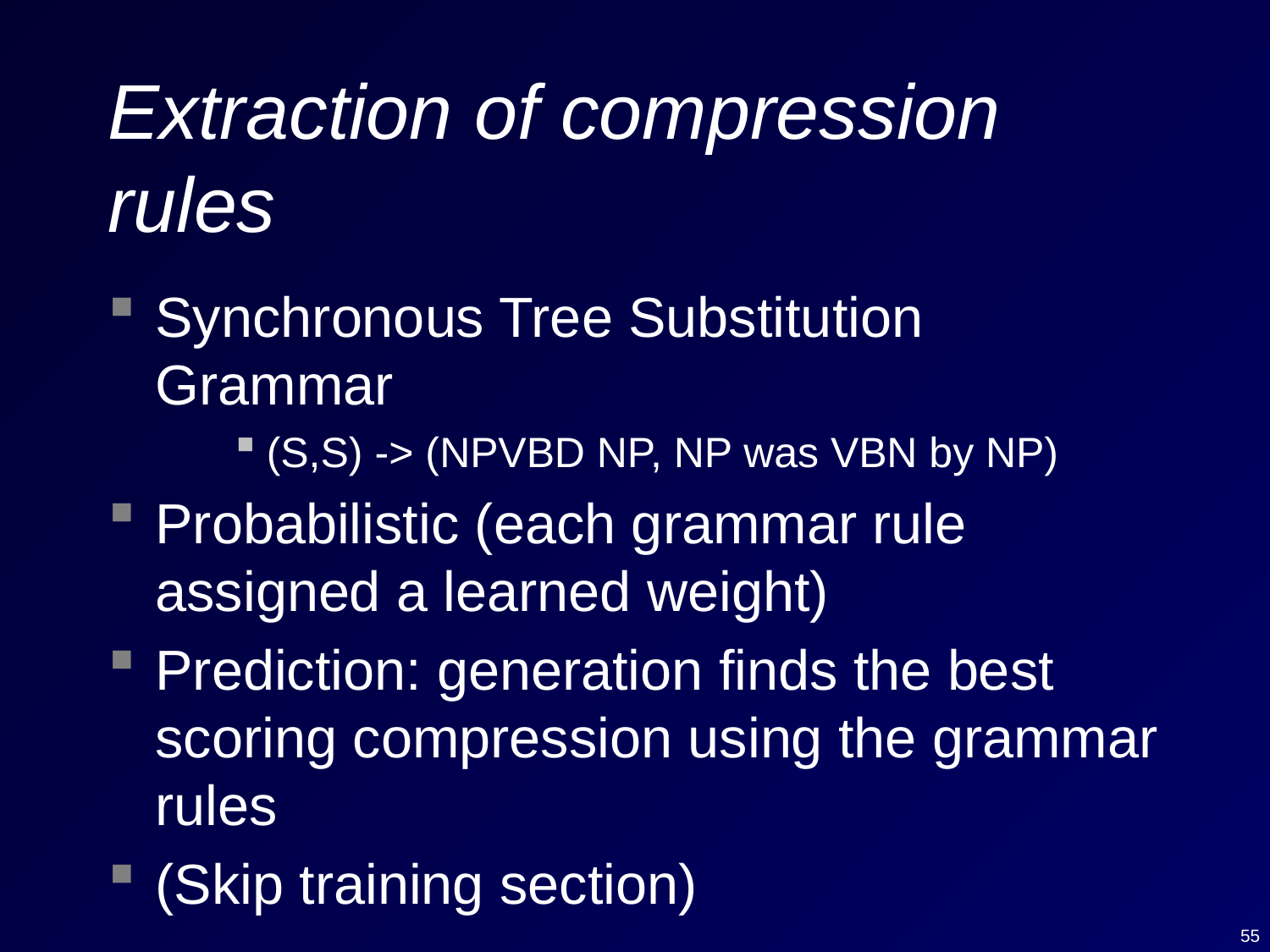

# Extraction of compression rules
Synchronous Tree Substitution Grammar
(S,S) -> (NPVBD NP, NP was VBN by NP)
Probabilistic (each grammar rule assigned a learned weight)
Prediction: generation finds the best scoring compression using the grammar rules
(Skip training section)